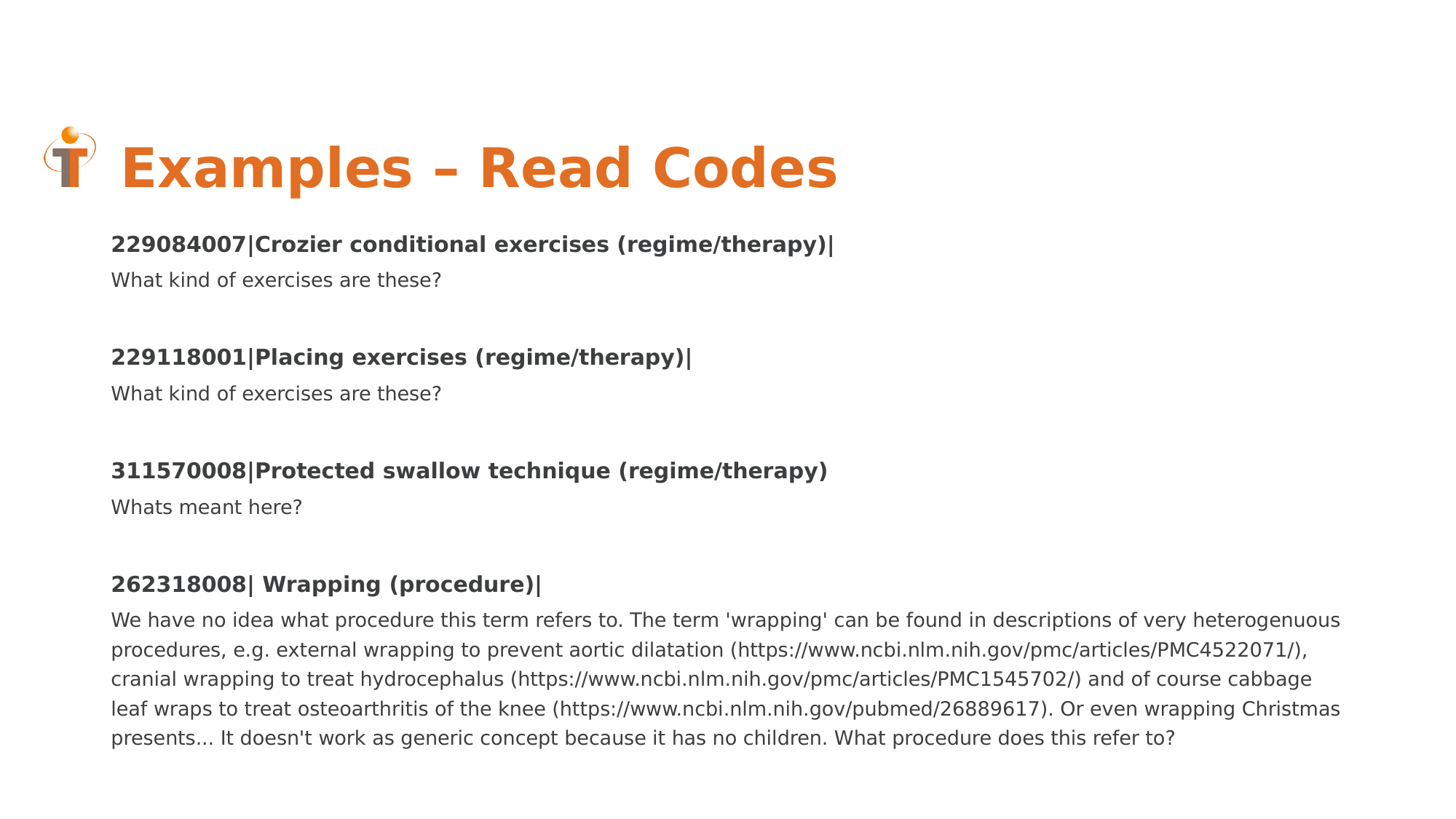

# Examples – Read Codes
229084007|Crozier conditional exercises (regime/therapy)|
What kind of exercises are these?

229118001|Placing exercises (regime/therapy)|
What kind of exercises are these?

311570008|Protected swallow technique (regime/therapy)
Whats meant here?

262318008| Wrapping (procedure)|
We have no idea what procedure this term refers to. The term 'wrapping' can be found in descriptions of very heterogenuous procedures, e.g. external wrapping to prevent aortic dilatation (https://www.ncbi.nlm.nih.gov/pmc/articles/PMC4522071/), cranial wrapping to treat hydrocephalus (https://www.ncbi.nlm.nih.gov/pmc/articles/PMC1545702/) and of course cabbage leaf wraps to treat osteoarthritis of the knee (https://www.ncbi.nlm.nih.gov/pubmed/26889617). Or even wrapping Christmas presents... It doesn't work as generic concept because it has no children. What procedure does this refer to?